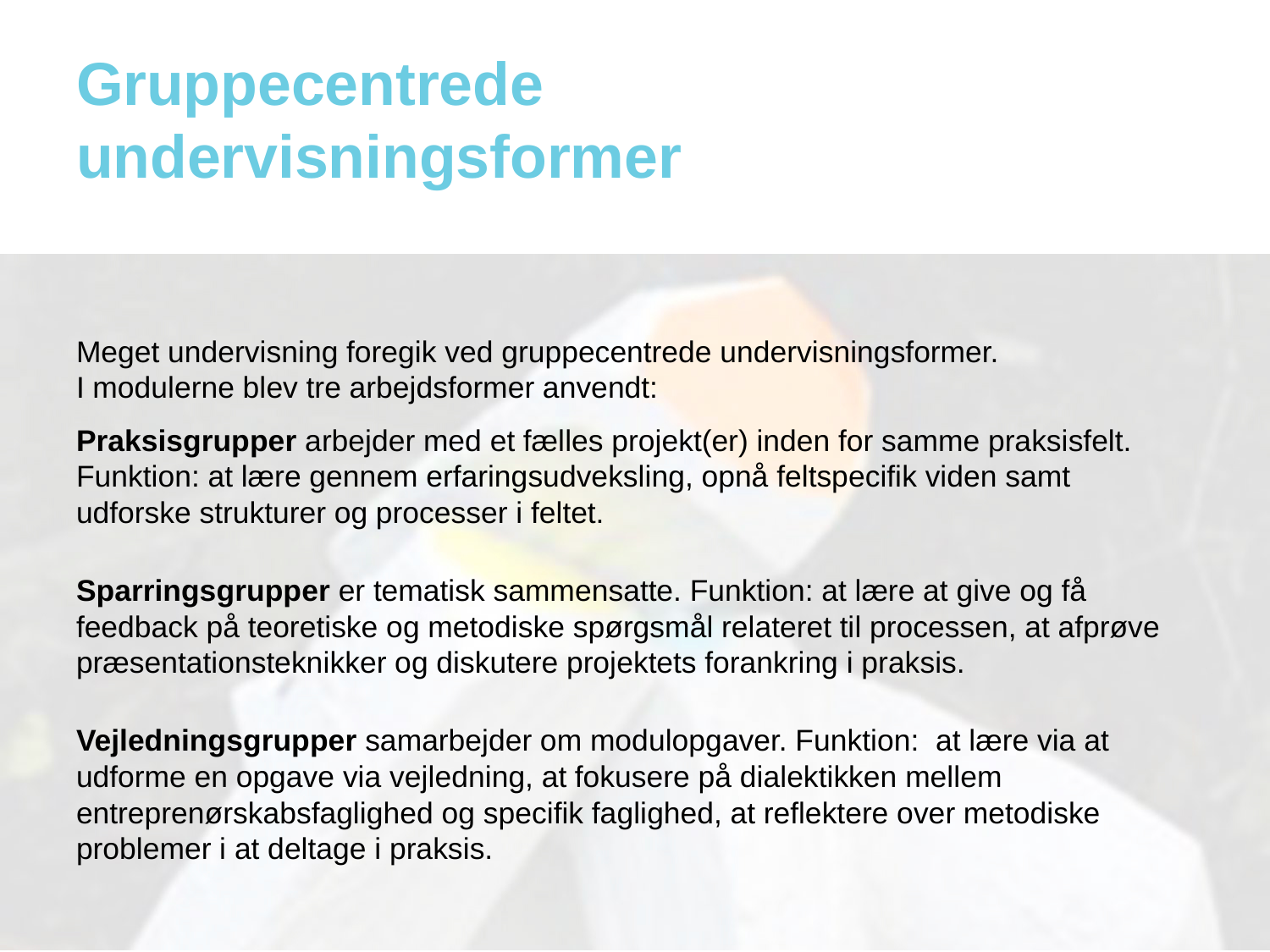

# Gruppecentrede undervisningsformer
Meget undervisning foregik ved gruppecentrede undervisningsformer.
I modulerne blev tre arbejdsformer anvendt:
Praksisgrupper arbejder med et fælles projekt(er) inden for samme praksisfelt. Funktion: at lære gennem erfaringsudveksling, opnå feltspecifik viden samt udforske strukturer og processer i feltet.
Sparringsgrupper er tematisk sammensatte. Funktion: at lære at give og få feedback på teoretiske og metodiske spørgsmål relateret til processen, at afprøve præsentationsteknikker og diskutere projektets forankring i praksis.
Vejledningsgrupper samarbejder om modulopgaver. Funktion:  at lære via at udforme en opgave via vejledning, at fokusere på dialektikken mellem entreprenørskabsfaglighed og specifik faglighed, at reflektere over metodiske problemer i at deltage i praksis.